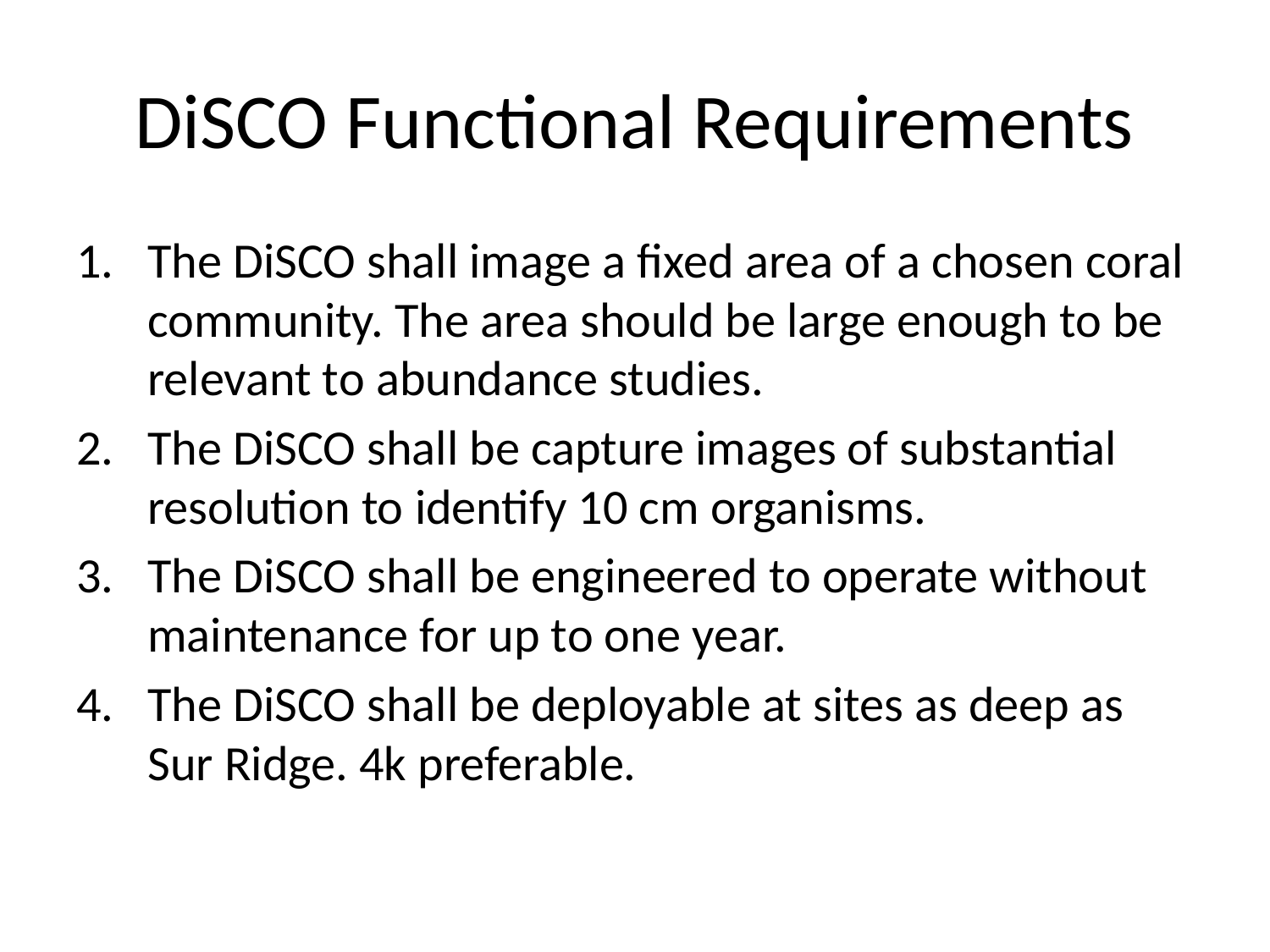

# DiSCO Functional Requirements
The DiSCO shall image a fixed area of a chosen coral community. The area should be large enough to be relevant to abundance studies.
The DiSCO shall be capture images of substantial resolution to identify 10 cm organisms.
The DiSCO shall be engineered to operate without maintenance for up to one year.
The DiSCO shall be deployable at sites as deep as Sur Ridge. 4k preferable.